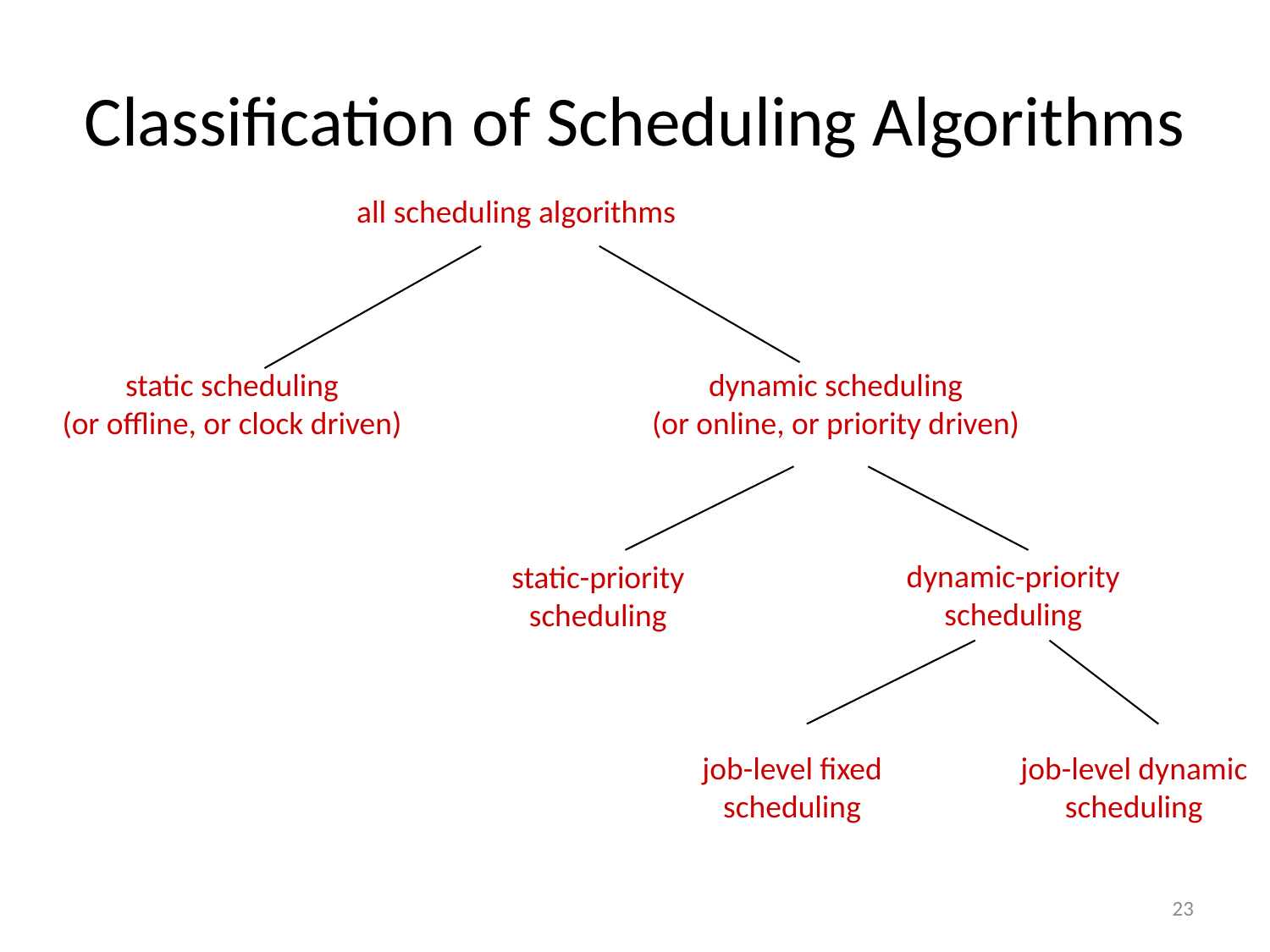

# Classification of Scheduling Algorithms
all scheduling algorithms

dynamic scheduling
(or online, or priority driven)
static scheduling
(or offline, or clock driven)

dynamic-priority
scheduling
static-priority
scheduling

job-level fixed
scheduling
job-level dynamic
scheduling
23